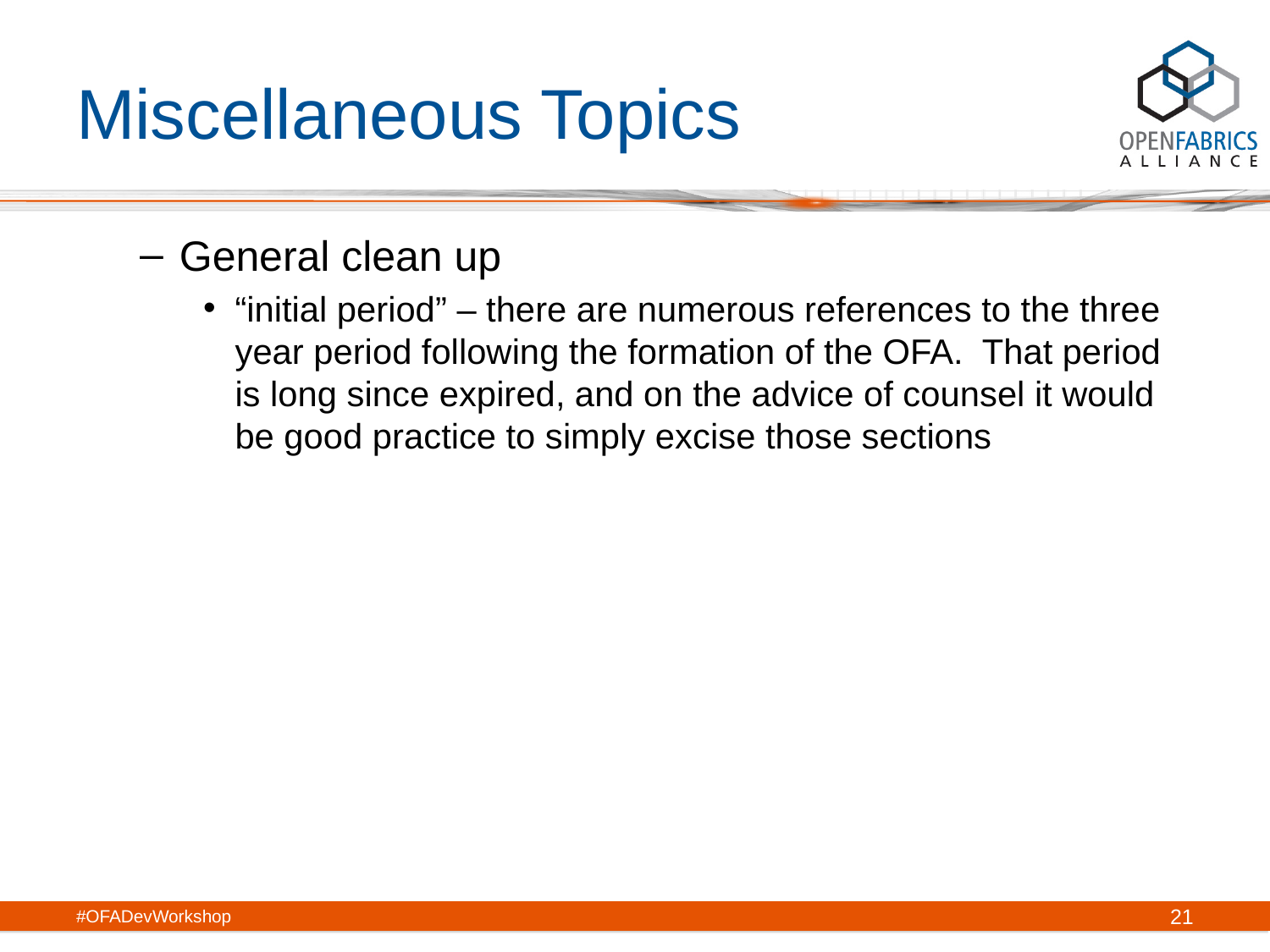

# Miscellaneous Topics
General clean up
“initial period” – there are numerous references to the three year period following the formation of the OFA.  That period is long since expired, and on the advice of counsel it would be good practice to simply excise those sections

#OFADevWorkshop
21